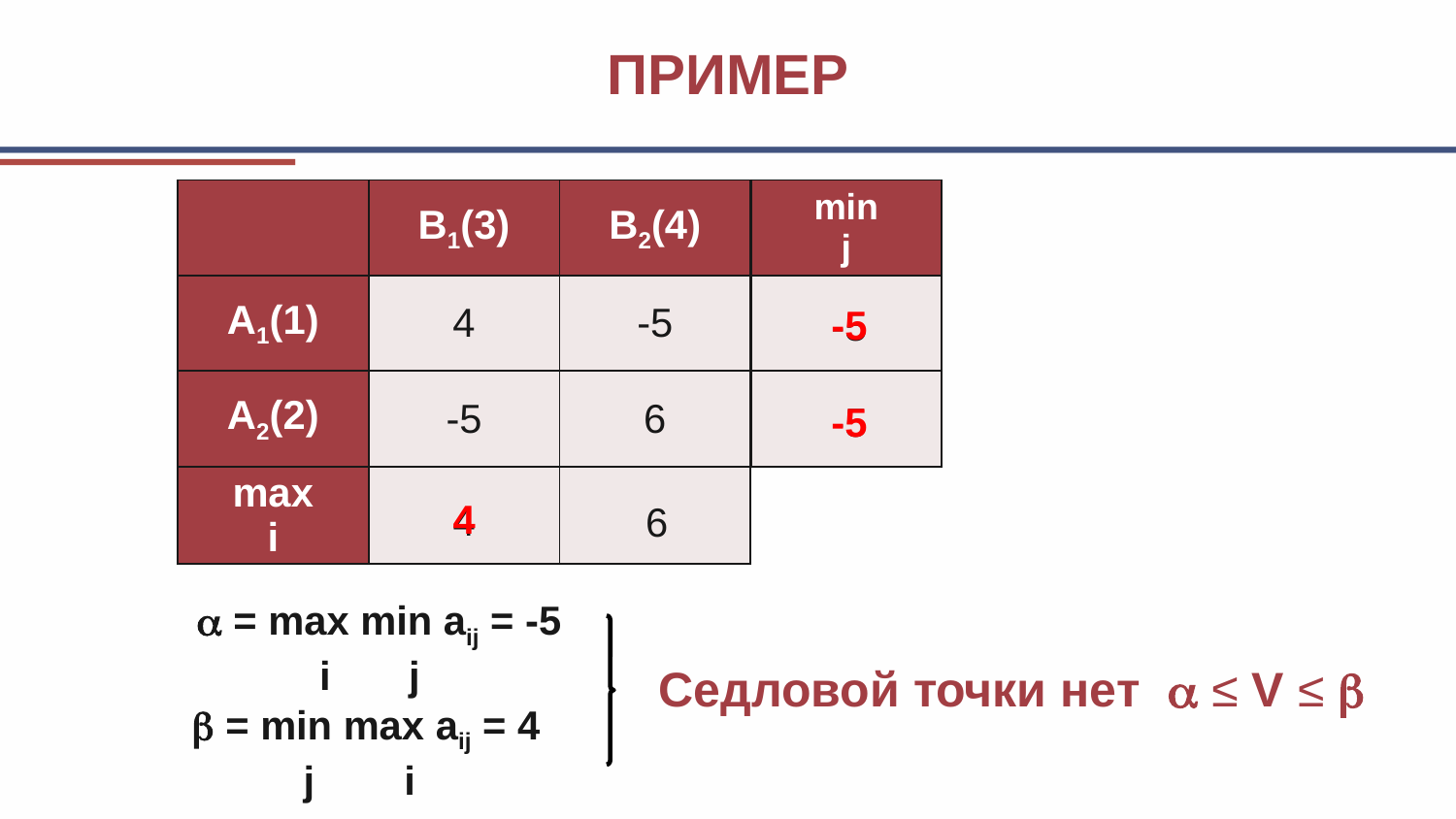

# ПРИМЕР
| min j |
| --- |
|  |
|  |
|  | B1(3) | B2(4) |
| --- | --- | --- |
| A1(1) | 4 | -5 |
| A2(2) | -5 | 6 |
-5
-5
-5
-5
| max i |  |  |
| --- | --- | --- |
4
4
6
α = max min aij = -5
           i       j

Седловой точки нет  α ≤ V ≤ β
β = min max aij = 4
          j        i